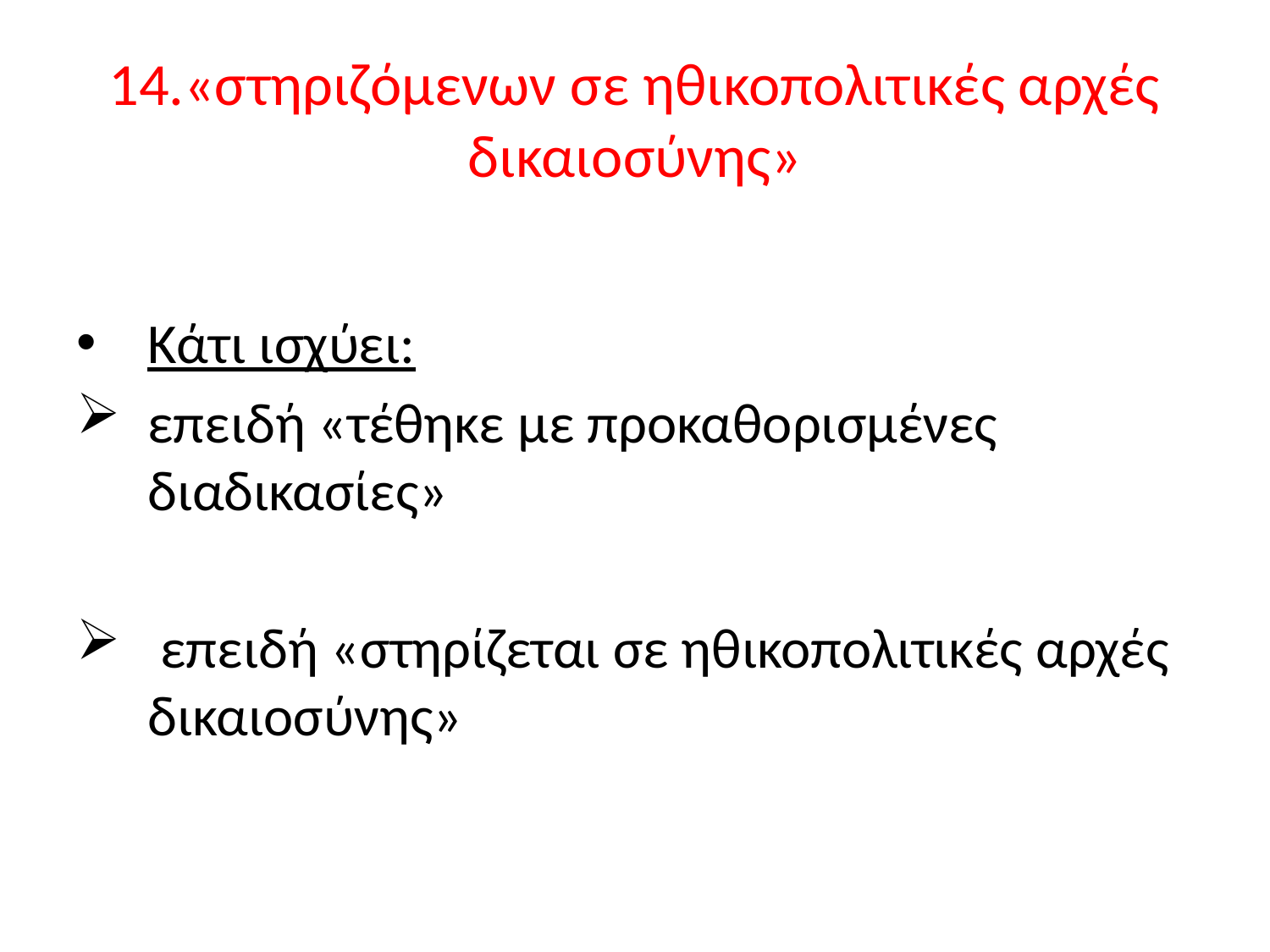

# 14.«στηριζόμενων σε ηθικοπολιτικές αρχές δικαιοσύνης»

Κάτι ισχύει:
επειδή «τέθηκε με προκαθορισμένες διαδικασίες»

 επειδή «στηρίζεται σε ηθικοπολιτικές αρχές δικαιοσύνης»